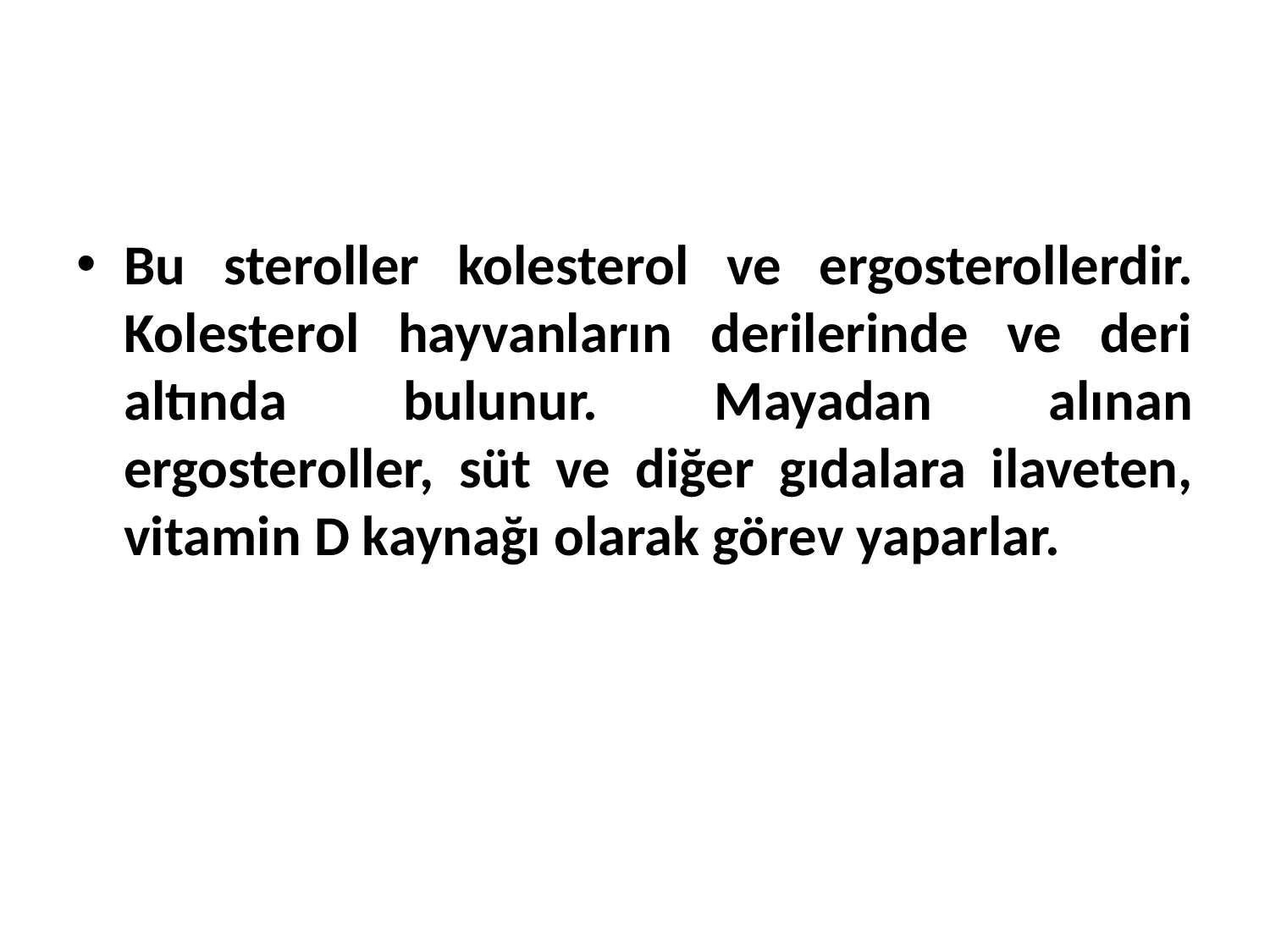

Bu steroller kolesterol ve ergosterollerdir. Kolesterol hayvanların derilerinde ve deri altında bulunur. Mayadan alınan ergosteroller, süt ve diğer gıdalara ilaveten, vitamin D kaynağı olarak görev yaparlar.